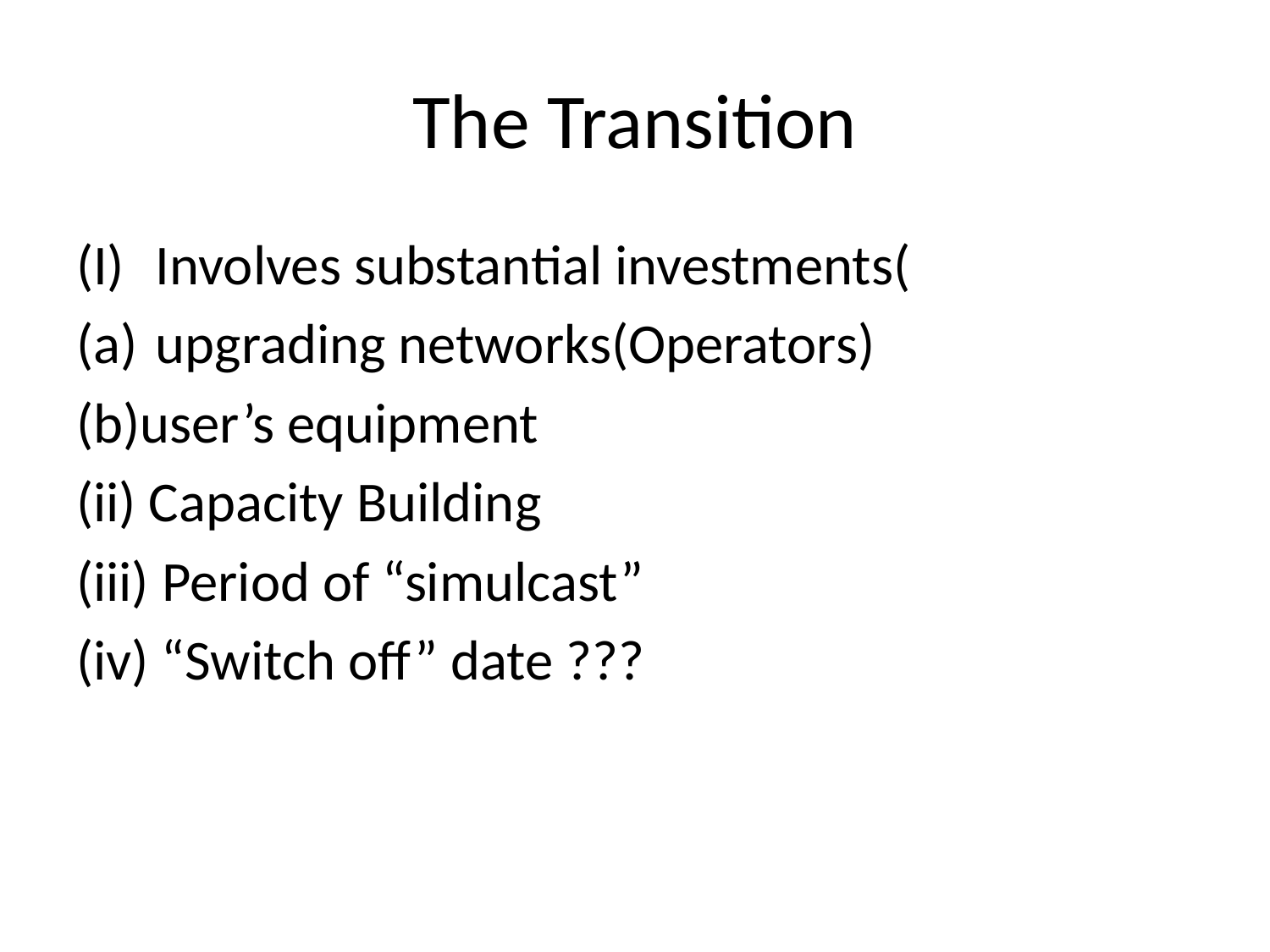

# The Transition
Involves substantial investments(
upgrading networks(Operators)
(b)user’s equipment
(ii) Capacity Building
(iii) Period of “simulcast”
(iv) “Switch off” date ???